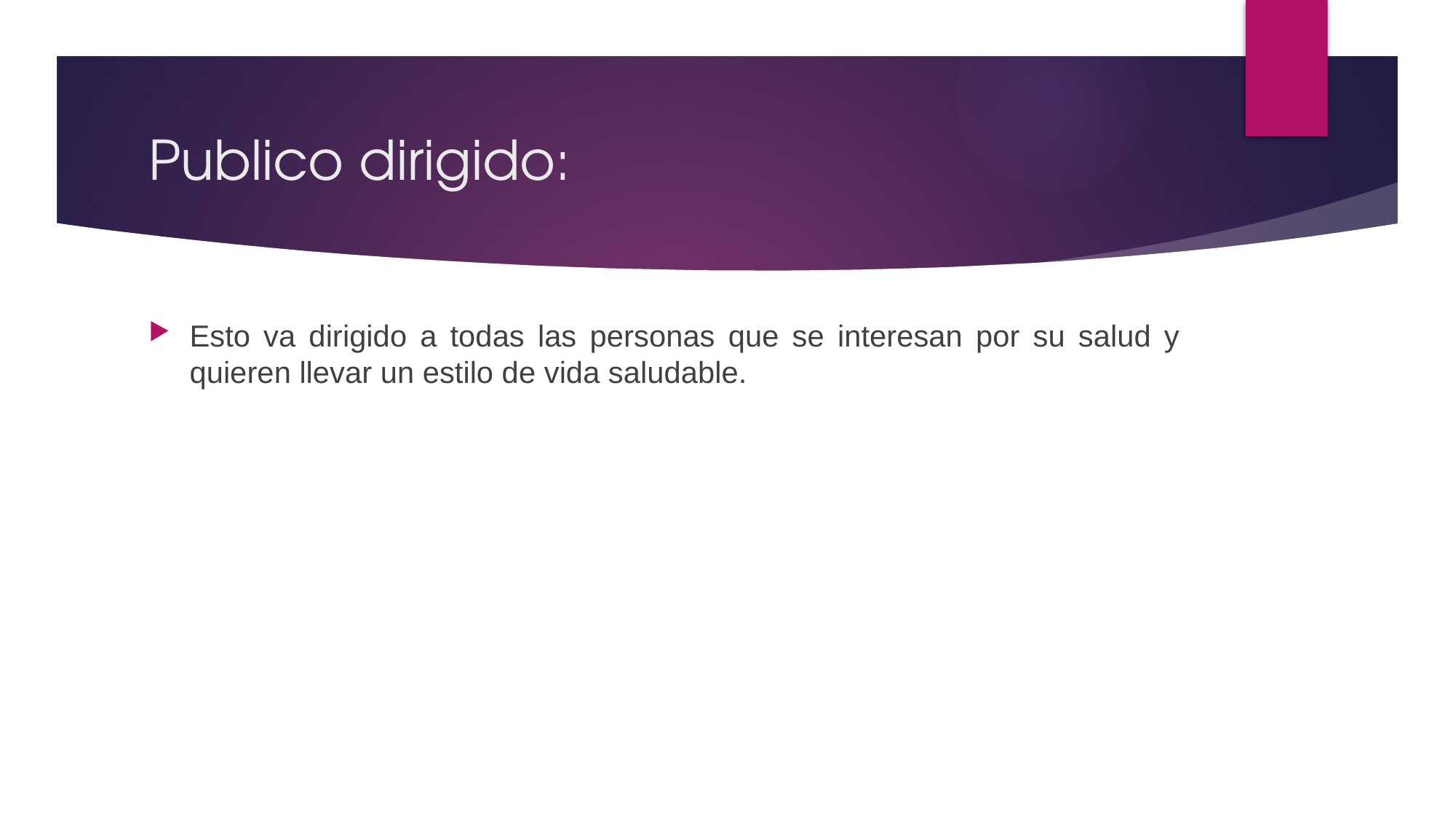

# Publico dirigido:
Esto va dirigido a todas las personas que se interesan por su salud y quieren llevar un estilo de vida saludable.